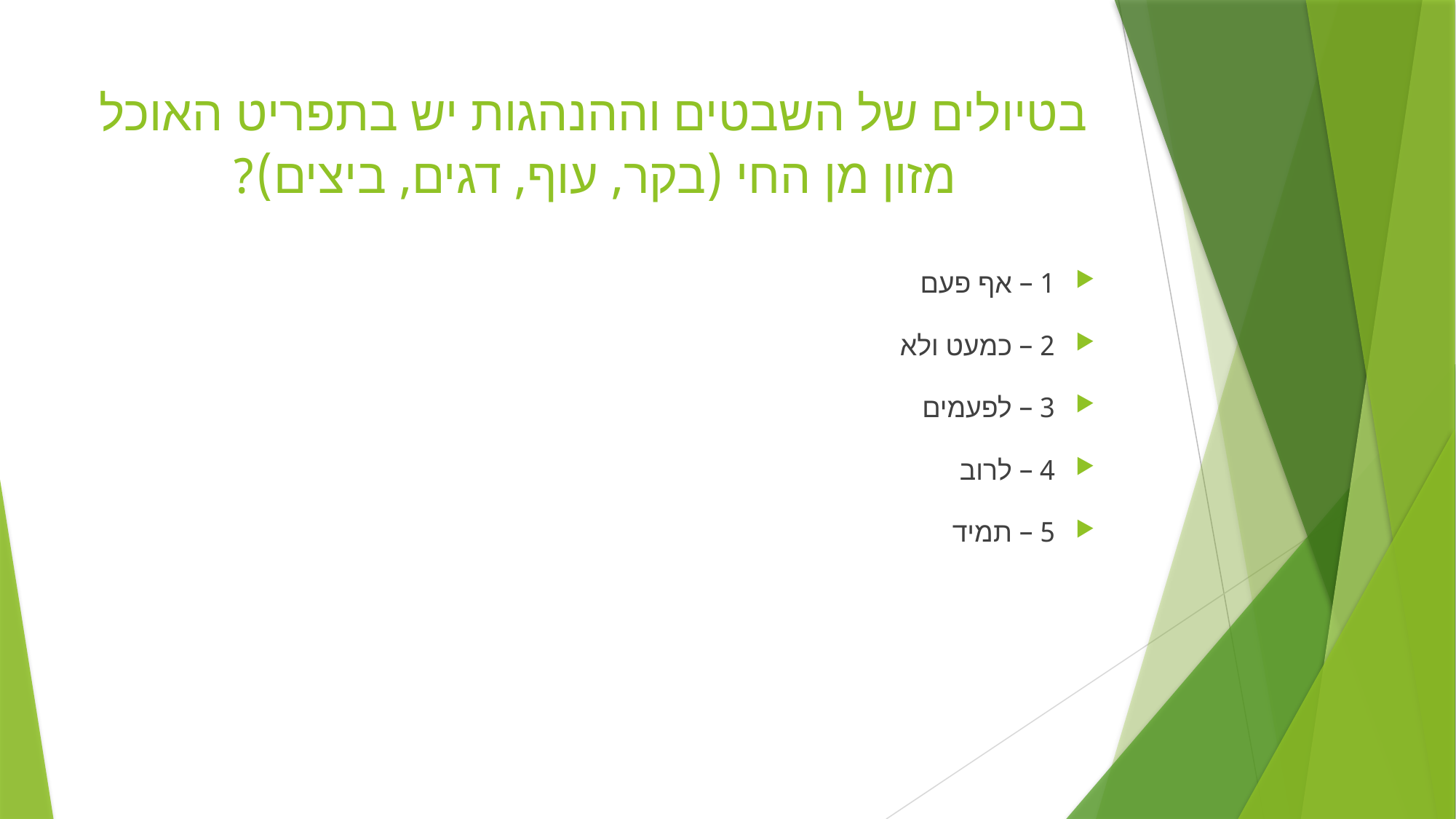

# בטיולים של השבטים וההנהגות יש בתפריט האוכל מזון מן החי (בקר, עוף, דגים, ביצים)?
1 – אף פעם
2 – כמעט ולא
3 – לפעמים
4 – לרוב
5 – תמיד